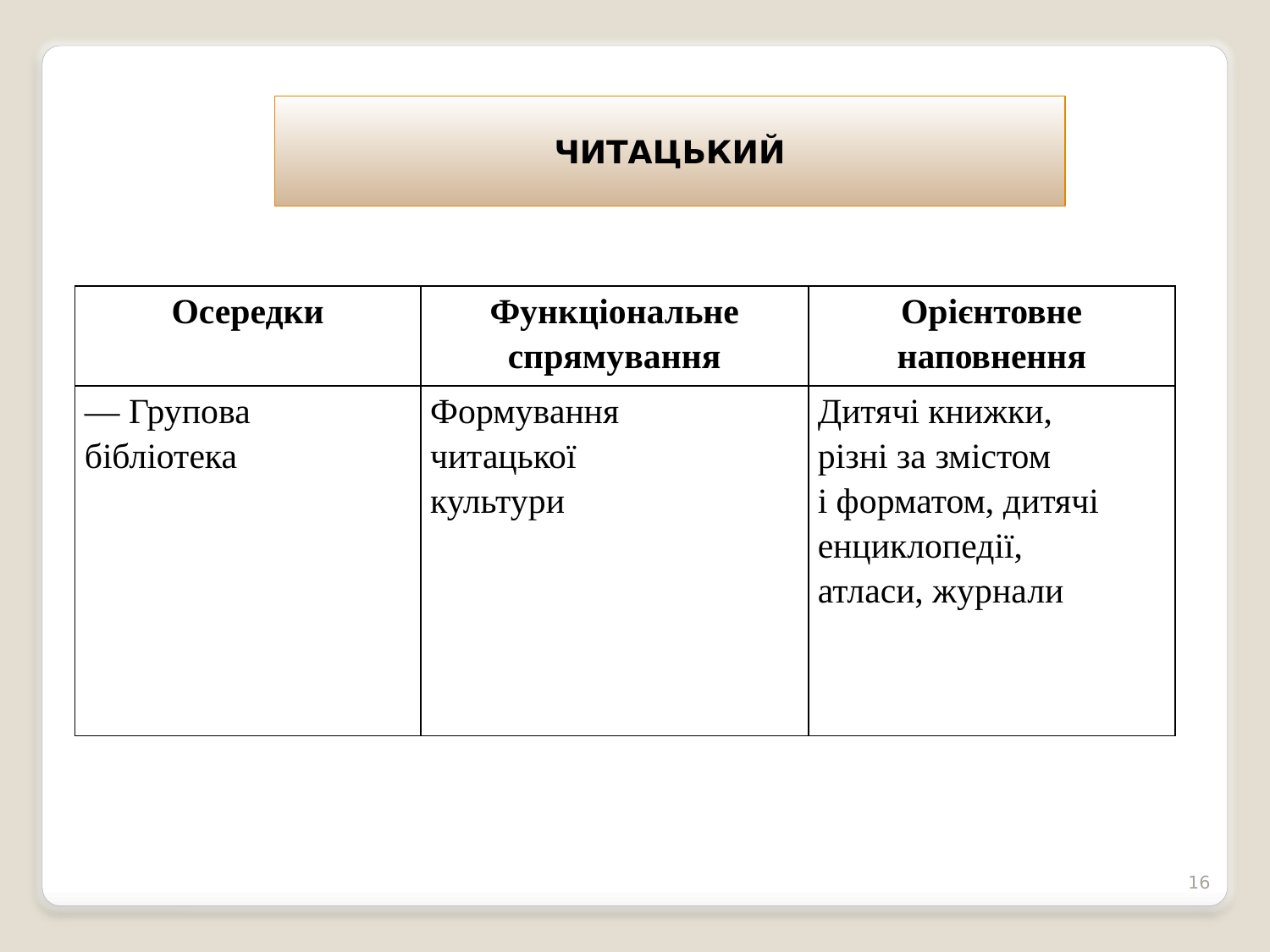

ЧИТАЦЬКИЙ
| Осередки | Функціональне спрямування | Орієнтовне наповнення |
| --- | --- | --- |
| — Групова бібліотека | Формування читацької культури | Дитячі книжки, різні за змістом і форматом, дитячі енциклопедії, атласи, журнали |
16